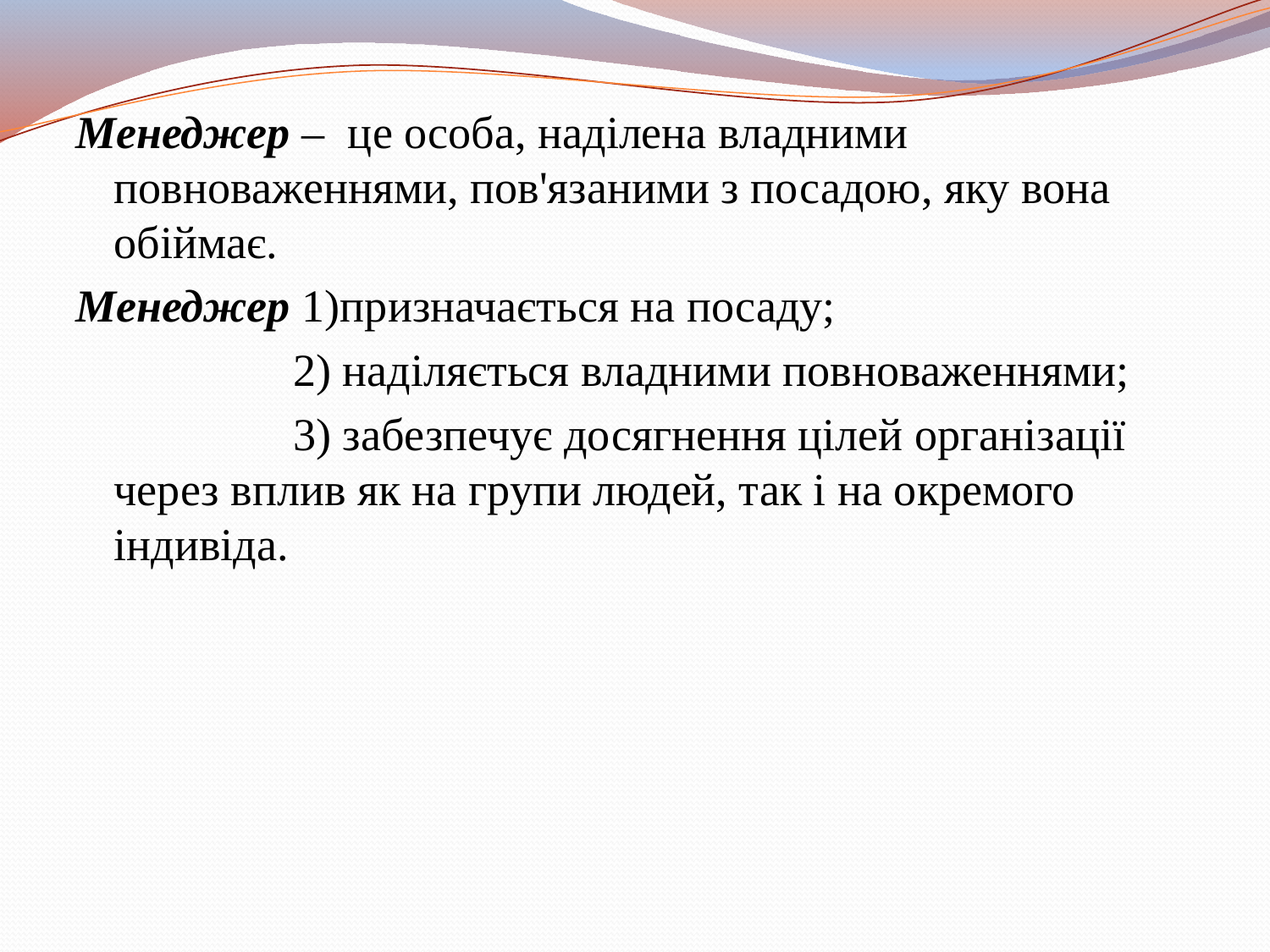

Менеджер –  це особа, наділена владними повноваженнями, пов'язаними з посадою, яку вона обіймає.
Менеджер 1)призначається на посаду;
                   2) наділяється владними повноваженнями;
                   3) забезпечує досягнення цілей організації через вплив як на групи людей, так і на окремого індивіда.